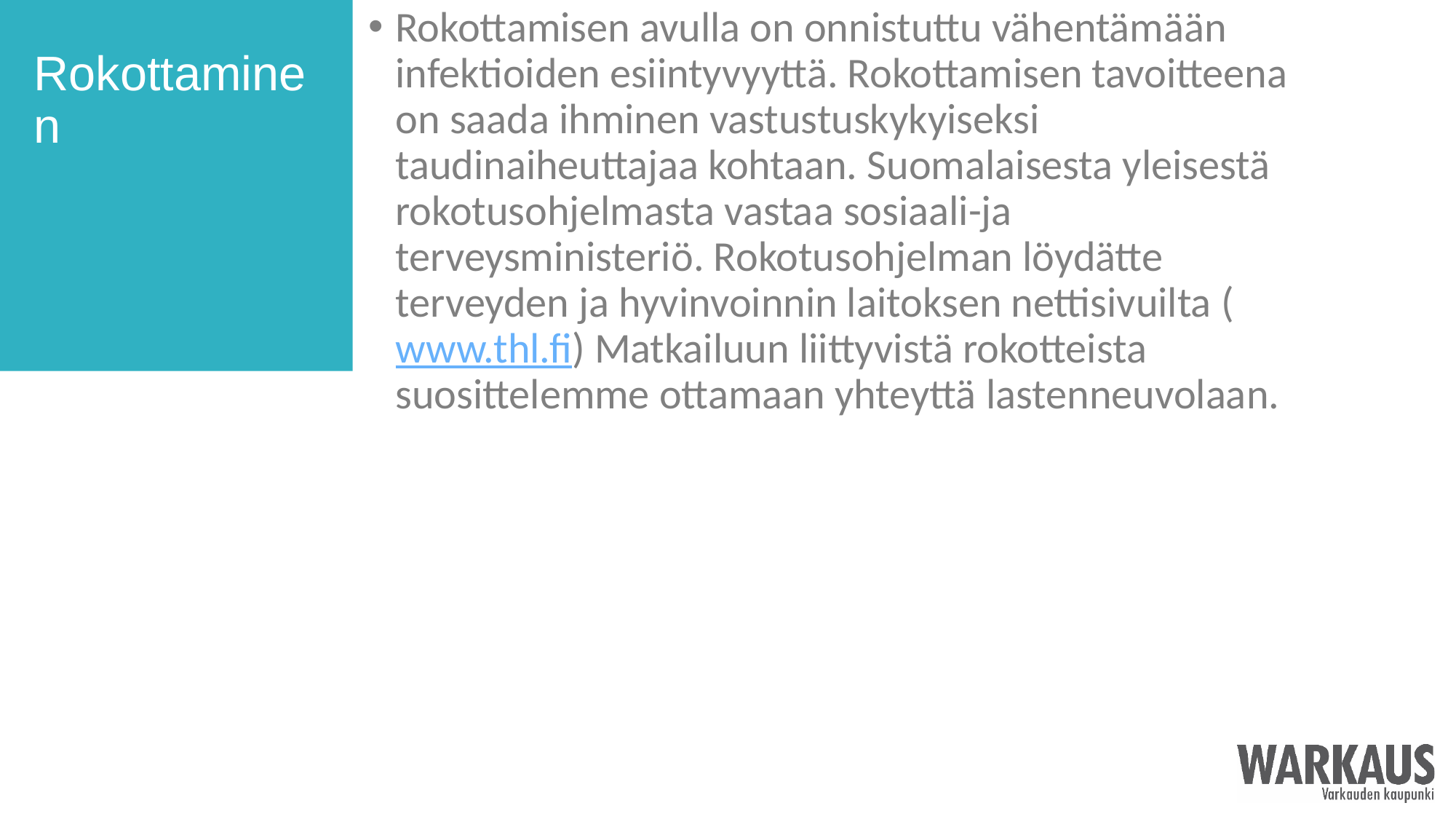

Rokottamisen avulla on onnistuttu vähentämään infektioiden esiintyvyyttä. Rokottamisen tavoitteena on saada ihminen vastustuskykyiseksi taudinaiheuttajaa kohtaan. Suomalaisesta yleisestä rokotusohjelmasta vastaa sosiaali-ja terveysministeriö. Rokotusohjelman löydätte terveyden ja hyvinvoinnin laitoksen nettisivuilta (www.thl.fi) Matkailuun liittyvistä rokotteista suosittelemme ottamaan yhteyttä lastenneuvolaan.
# Rokottaminen